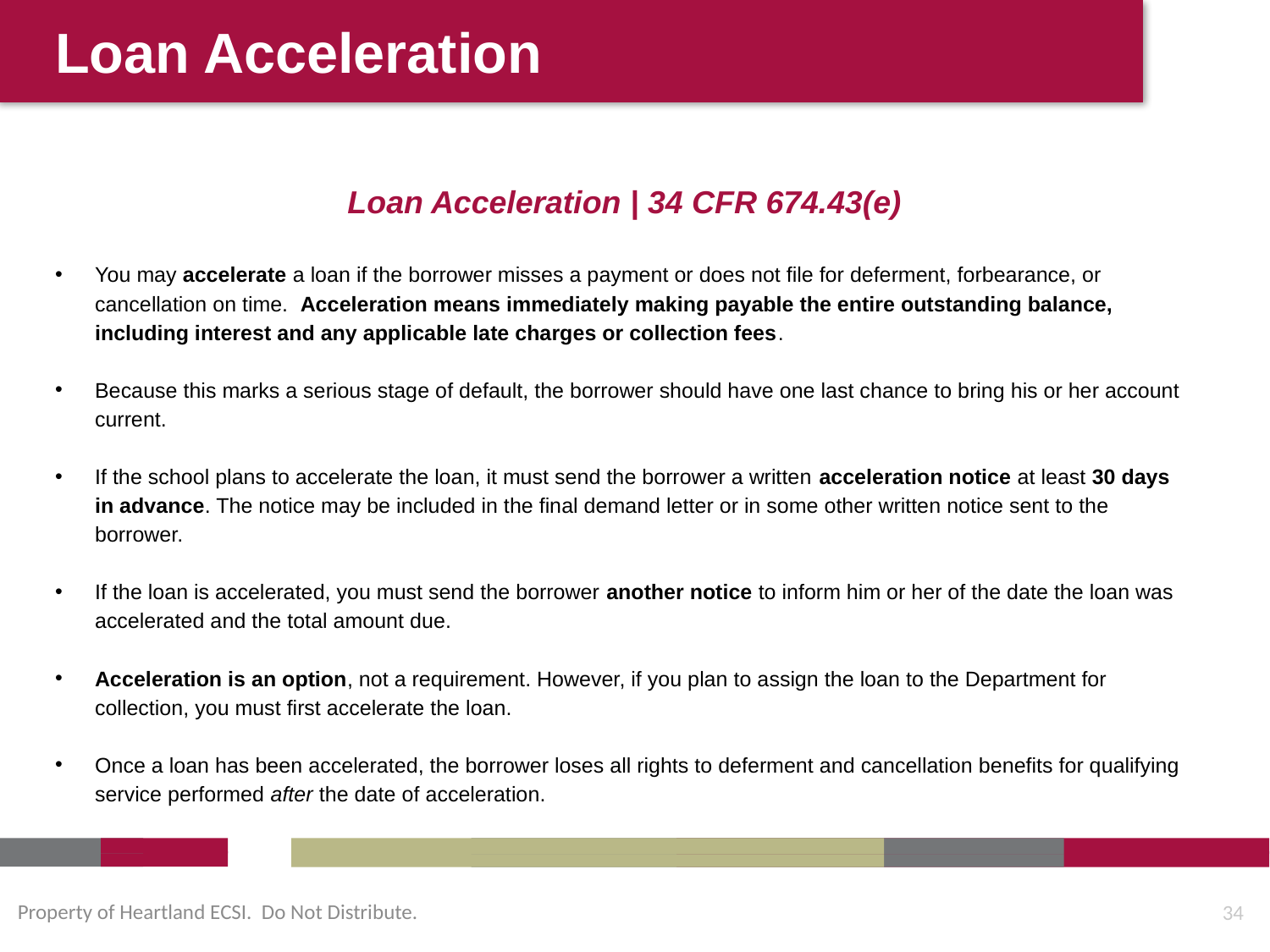

Loan Acceleration

Loan Acceleration | 34 CFR 674.43(e)

You may accelerate a loan if the borrower misses a payment or does not file for deferment, forbearance, or cancellation on time.  Acceleration means immediately making payable the entire outstanding balance, including interest and any applicable late charges or collection fees.

Because this marks a serious stage of default, the borrower should have one last chance to bring his or her account current.

If the school plans to accelerate the loan, it must send the borrower a written acceleration notice at least 30 days in advance. The notice may be included in the final demand letter or in some other written notice sent to the borrower.

If the loan is accelerated, you must send the borrower another notice to inform him or her of the date the loan was accelerated and the total amount due.

Acceleration is an option, not a requirement. However, if you plan to assign the loan to the Department for collection, you must first accelerate the loan.

Once a loan has been accelerated, the borrower loses all rights to deferment and cancellation benefits for qualifying service performed after the date of acceleration.

Property of Heartland ECSI.  Do Not Distribute.
34